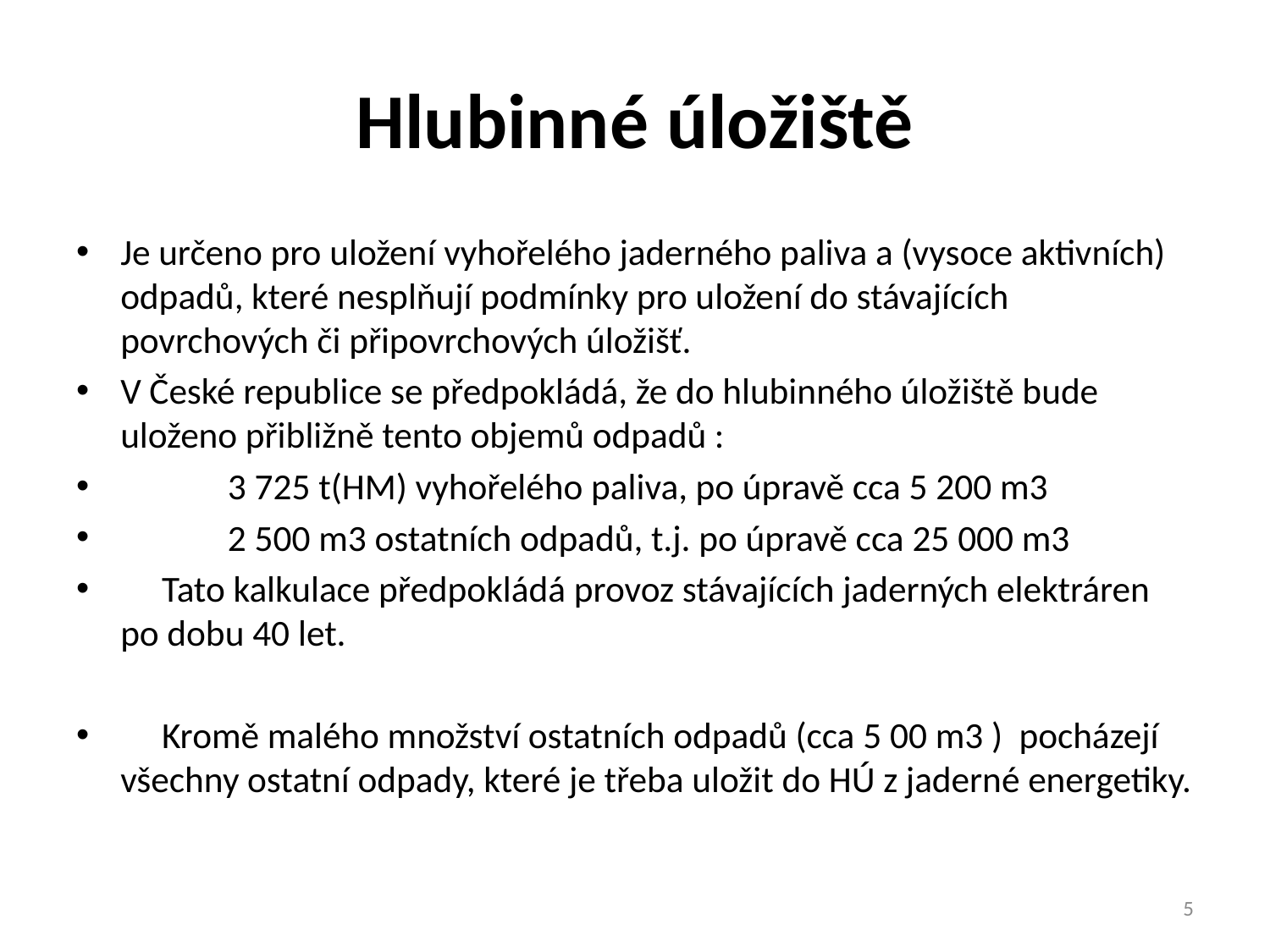

# Hlubinné úložiště
Je určeno pro uložení vyhořelého jaderného paliva a (vysoce aktivních) odpadů, které nesplňují podmínky pro uložení do stávajících povrchových či připovrchových úložišť.
V České republice se předpokládá, že do hlubinného úložiště bude uloženo přibližně tento objemů odpadů :
	   3 725 t(HM) vyhořelého paliva, po úpravě cca 5 200 m3
	   2 500 m3 ostatních odpadů, t.j. po úpravě cca 25 000 m3
     Tato kalkulace předpokládá provoz stávajících jaderných elektráren po dobu 40 let.

     Kromě malého množství ostatních odpadů (cca 5 00 m3 )  pocházejí všechny ostatní odpady, které je třeba uložit do HÚ z jaderné energetiky.

5